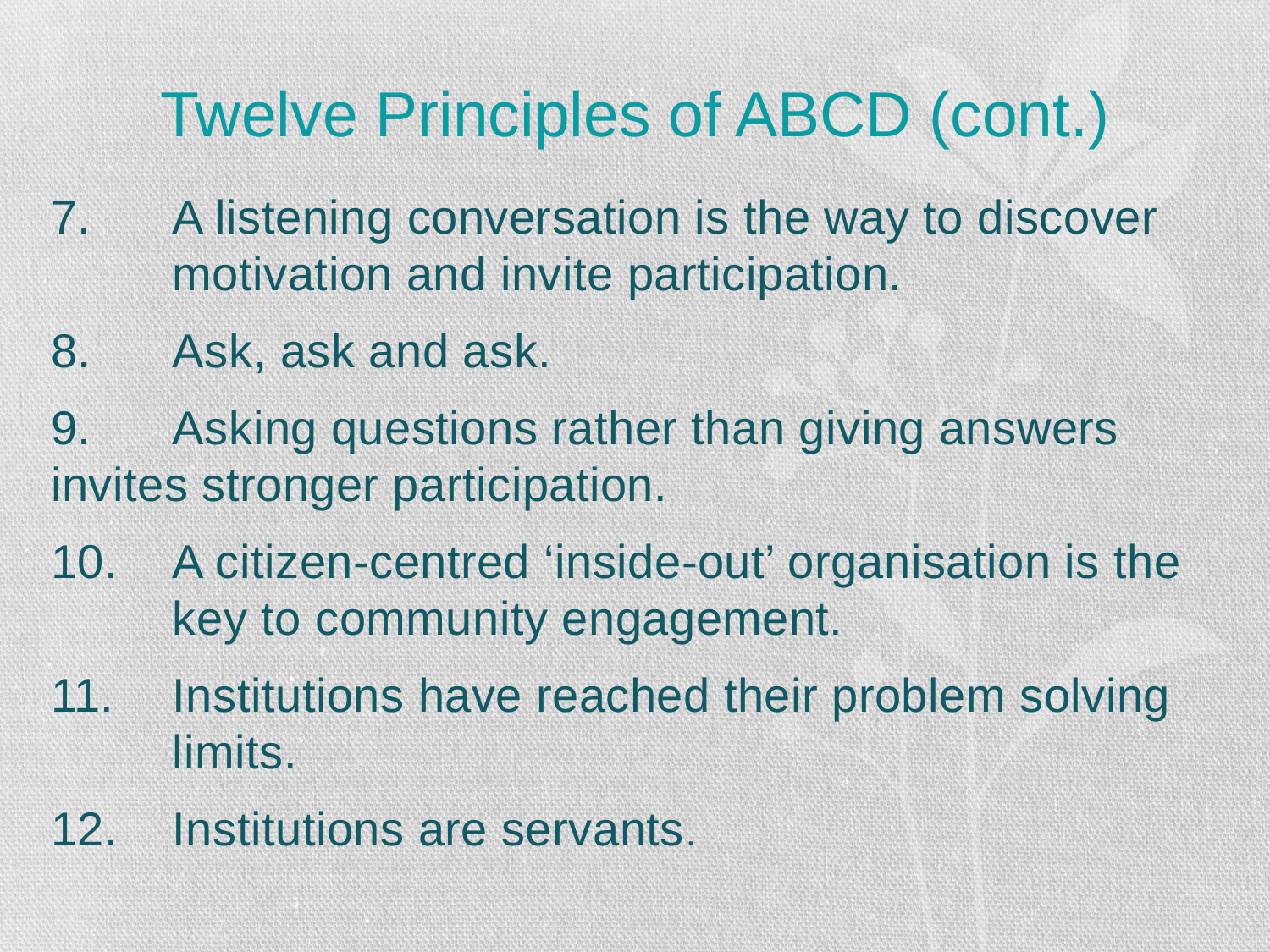

# Twelve Principles of ABCD (cont.)
7.	A listening conversation is the way to discover 	motivation and invite participation.
8.	Ask, ask and ask.
9.	Asking questions rather than giving answers 	invites stronger participation.
10.	A citizen-centred ‘inside-out’ organisation is the 	key to community engagement.
11.	Institutions have reached their problem solving 	limits.
12.	Institutions are servants.